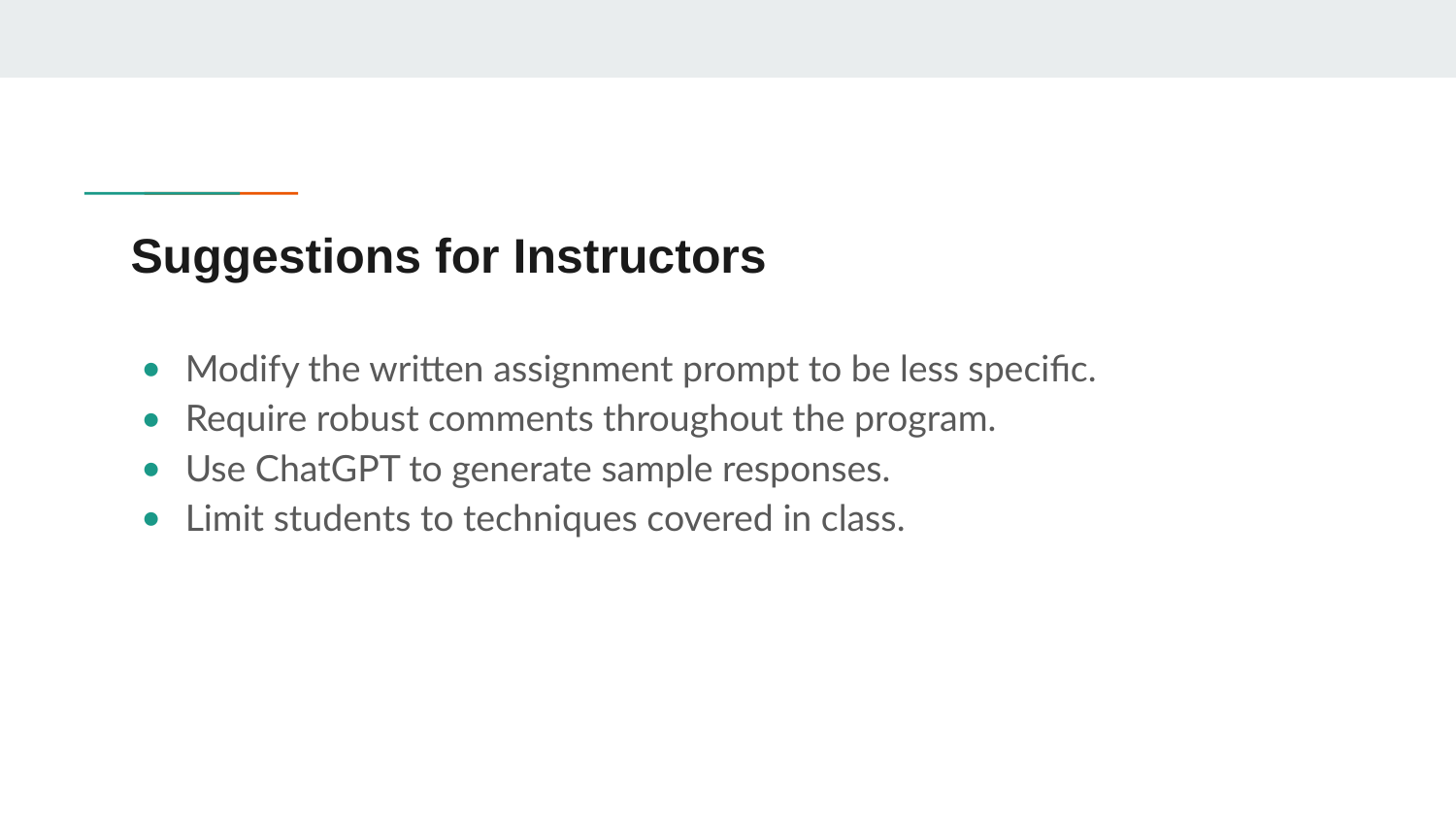

# Suggestions for Instructors

Modify the written assignment prompt to be less specific.
Require robust comments throughout the program.
Use ChatGPT to generate sample responses.
Limit students to techniques covered in class.